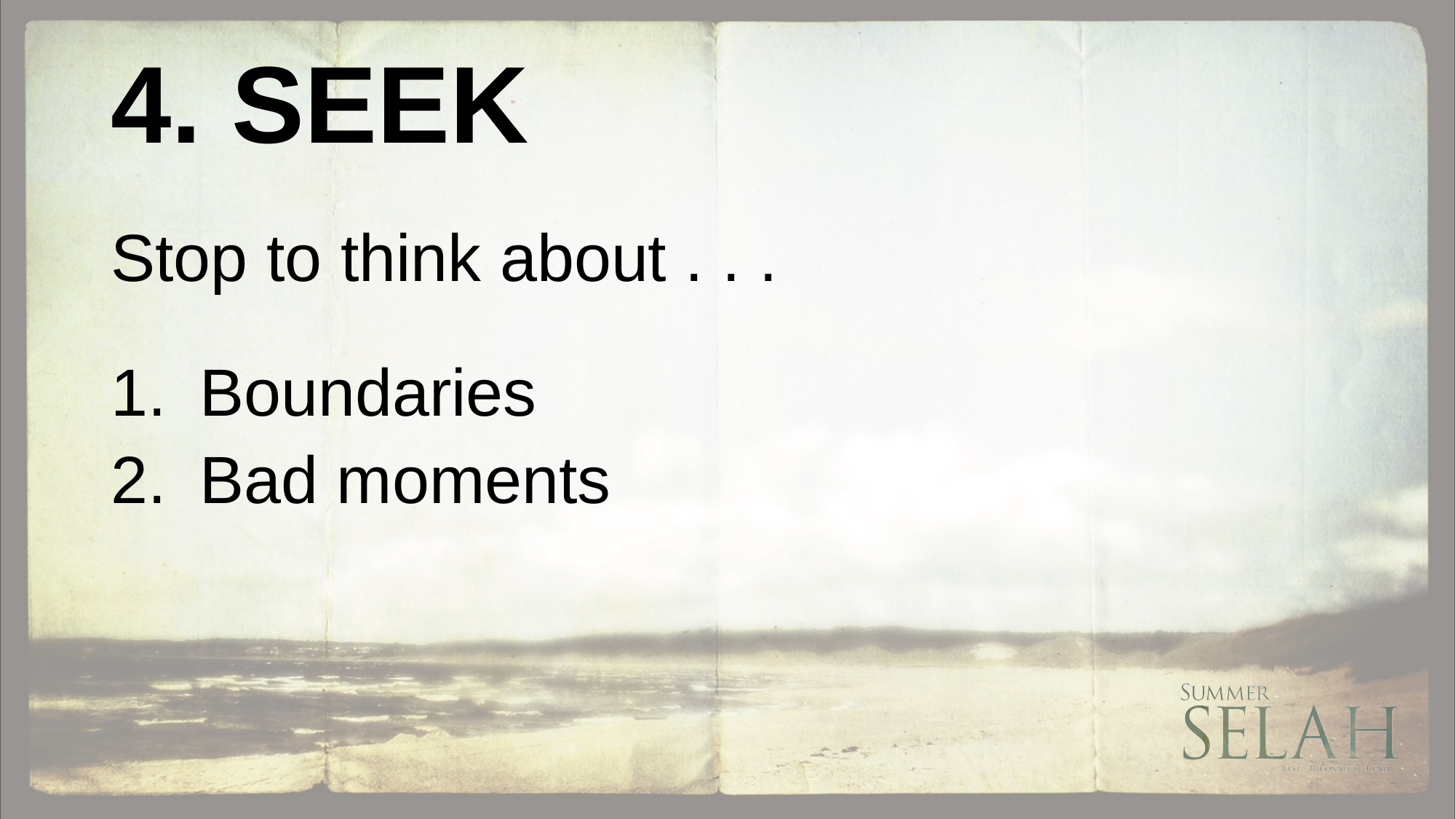

# 4. SEEK
Stop to think about . . .

Boundaries
Bad moments